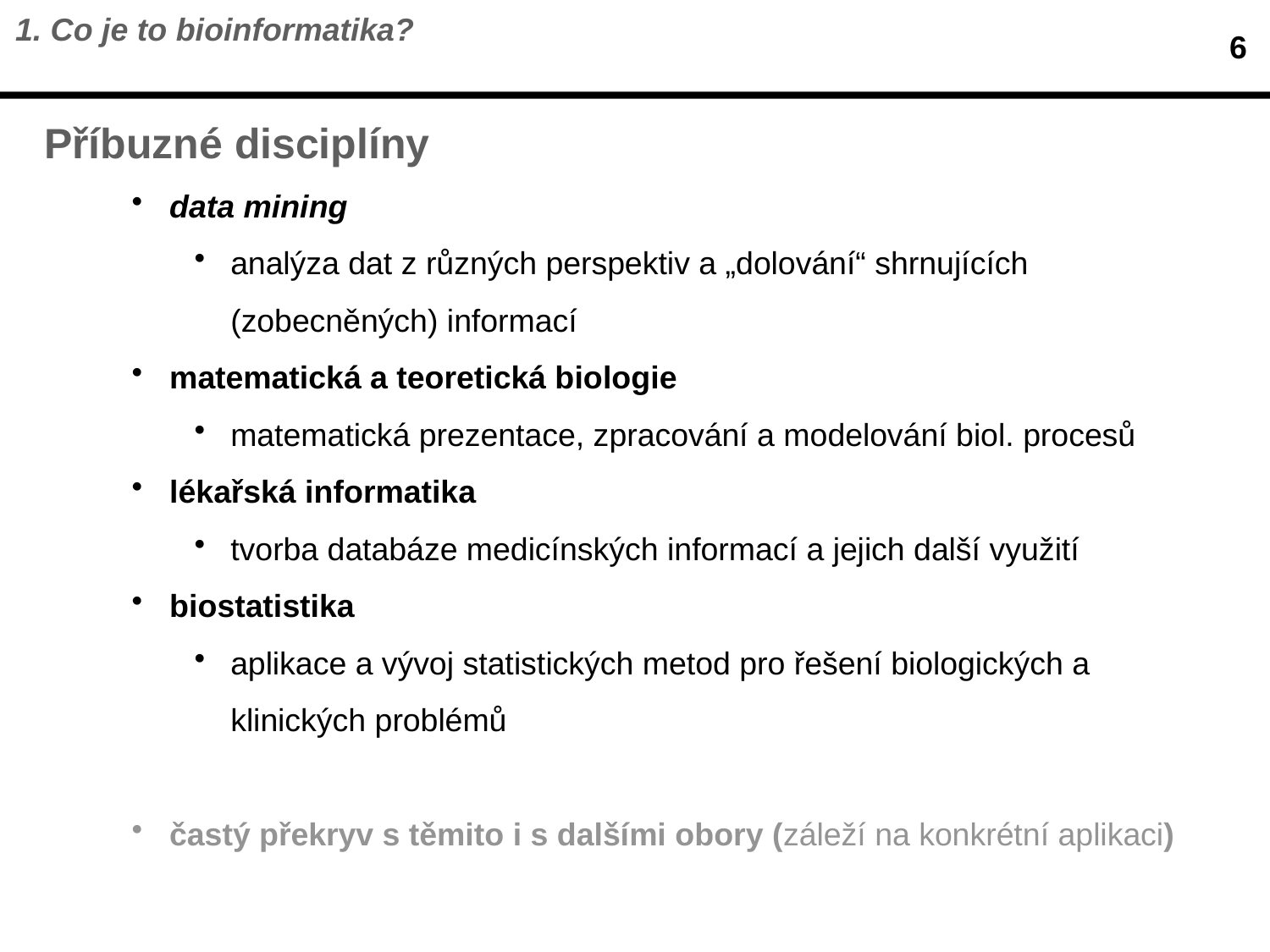

1. Co je to bioinformatika?

6
Příbuzné disciplíny
data mining
analýza dat z různých perspektiv a „dolování“ shrnujících (zobecněných) informací
matematická a teoretická biologie
matematická prezentace, zpracování a modelování biol. procesů
lékařská informatika
tvorba databáze medicínských informací a jejich další využití
biostatistika
aplikace a vývoj statistických metod pro řešení biologických a klinických problémů

častý překryv s těmito i s dalšími obory (záleží na konkrétní aplikaci)